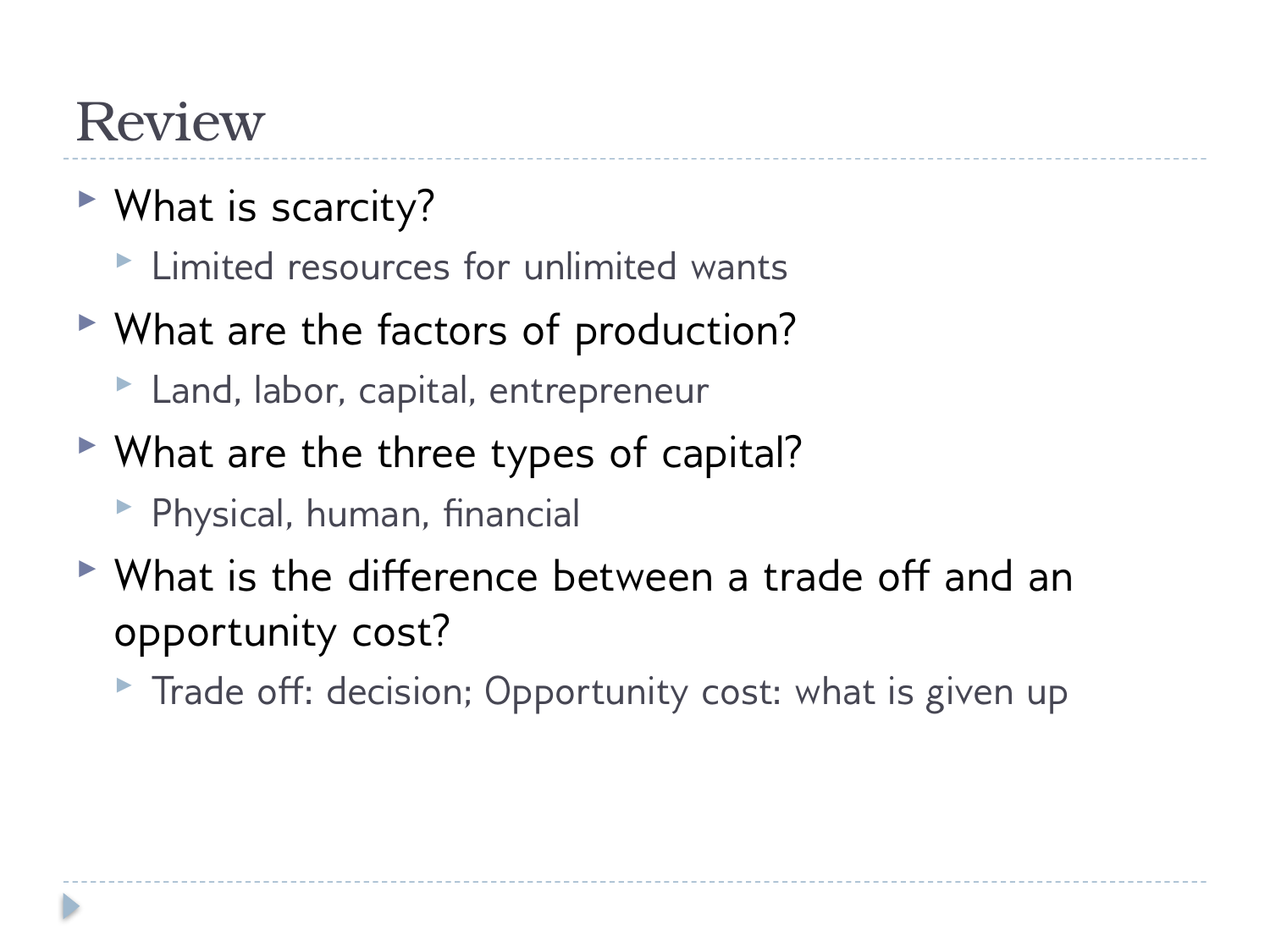

# Review
What is scarcity?
Limited resources for unlimited wants
What are the factors of production?
Land, labor, capital, entrepreneur
What are the three types of capital?
Physical, human, financial
What is the difference between a trade off and an opportunity cost?
Trade off: decision; Opportunity cost: what is given up